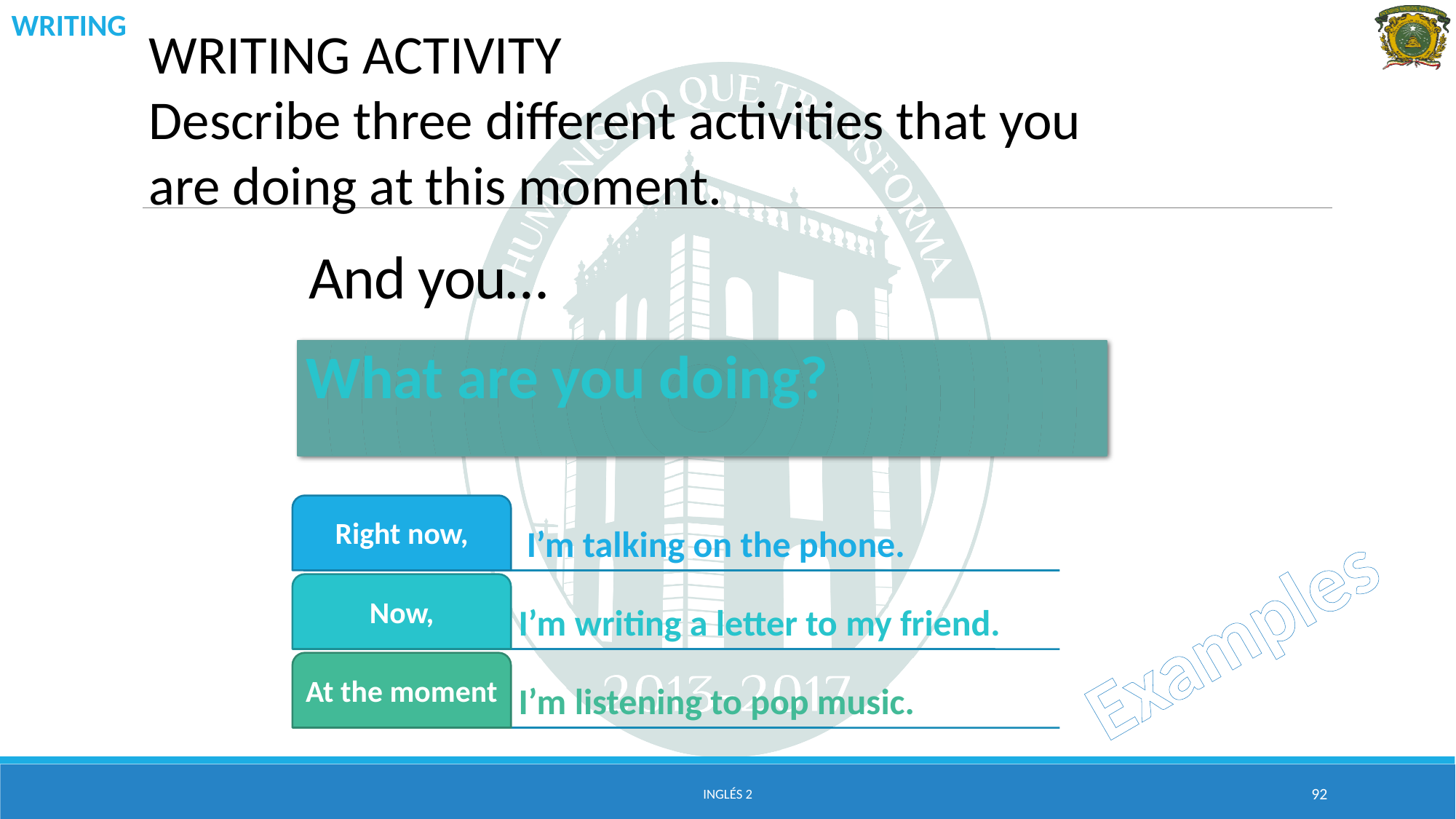

WRITING
WRITING ACTIVITY
Describe three different activities that you
are doing at this moment.
# And you…
What are you doing?
 I’m talking on the phone.
Right now,
I’m writing a letter to my friend.
Now,
I’m listening to pop music.
At the moment
Examples
Inglés 2
92